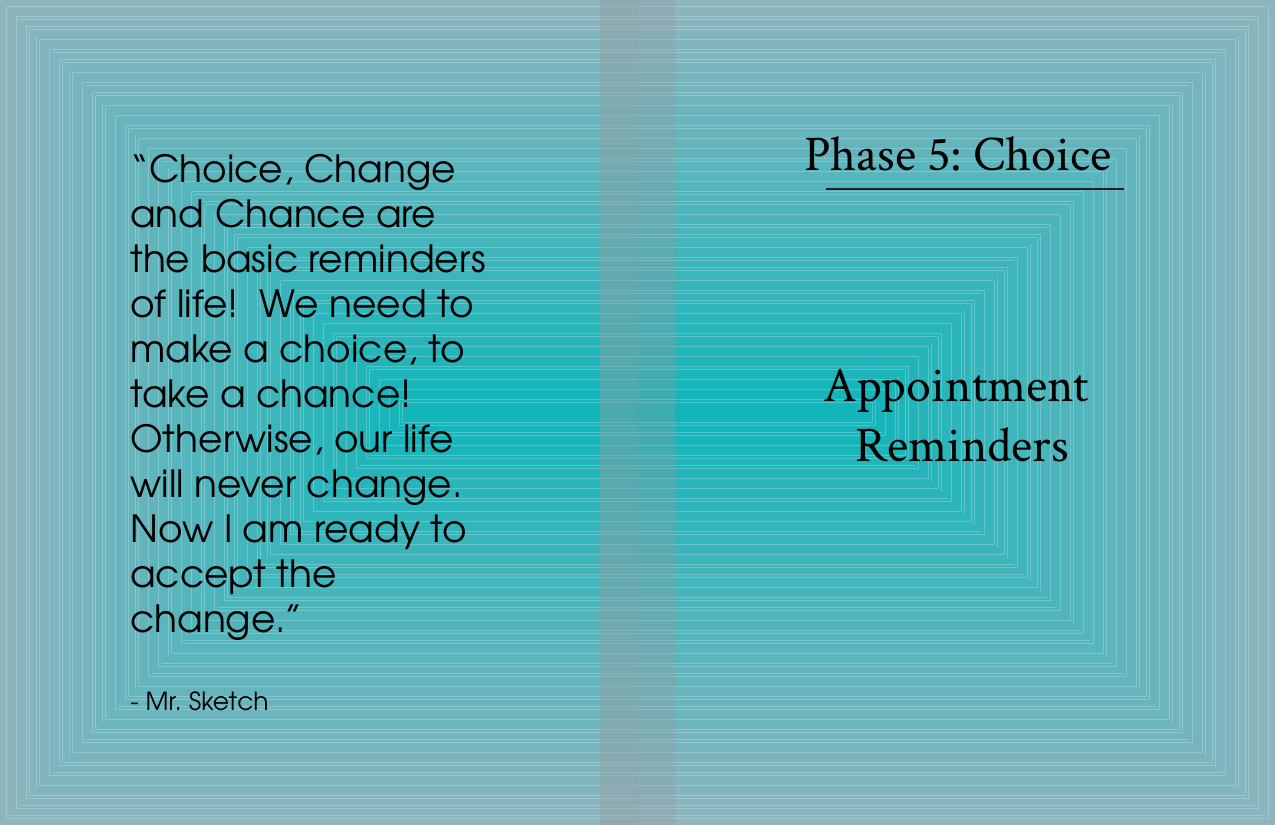

Phase 5: Choice
“Choice, Change and Chance are the basic reminders of life!  We need to make a choice, to take a chance! Otherwise, our life will never change. Now I am ready to accept the change.”

- Mr. Sketch
Appointment
Reminders